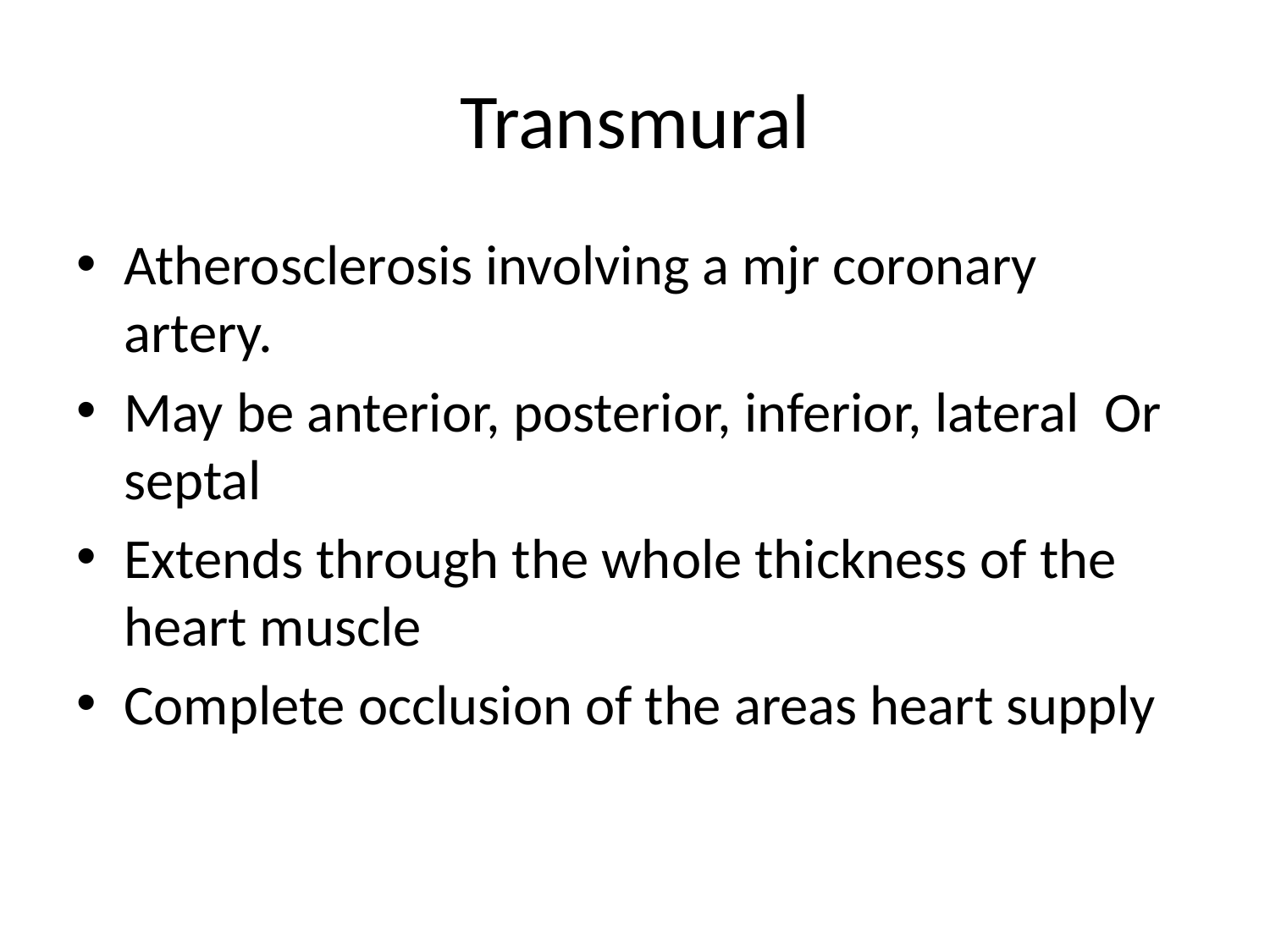

# Transmural
Atherosclerosis involving a mjr coronary artery.
May be anterior, posterior, inferior, lateral  Or septal
Extends through the whole thickness of the heart muscle
Complete occlusion of the areas heart supply